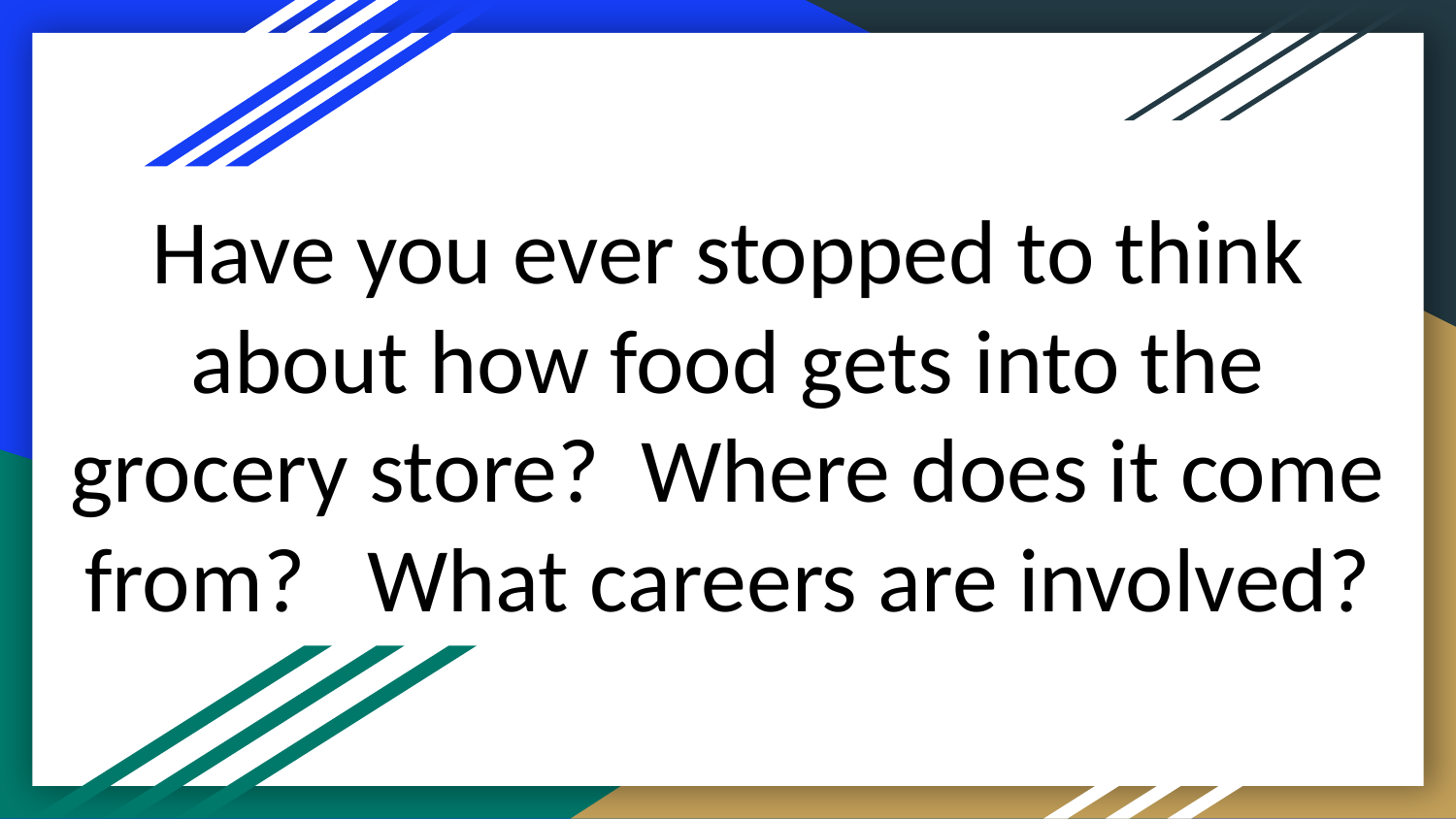

# Have you ever stopped to think about how food gets into the grocery store?  Where does it come from?   What careers are involved?